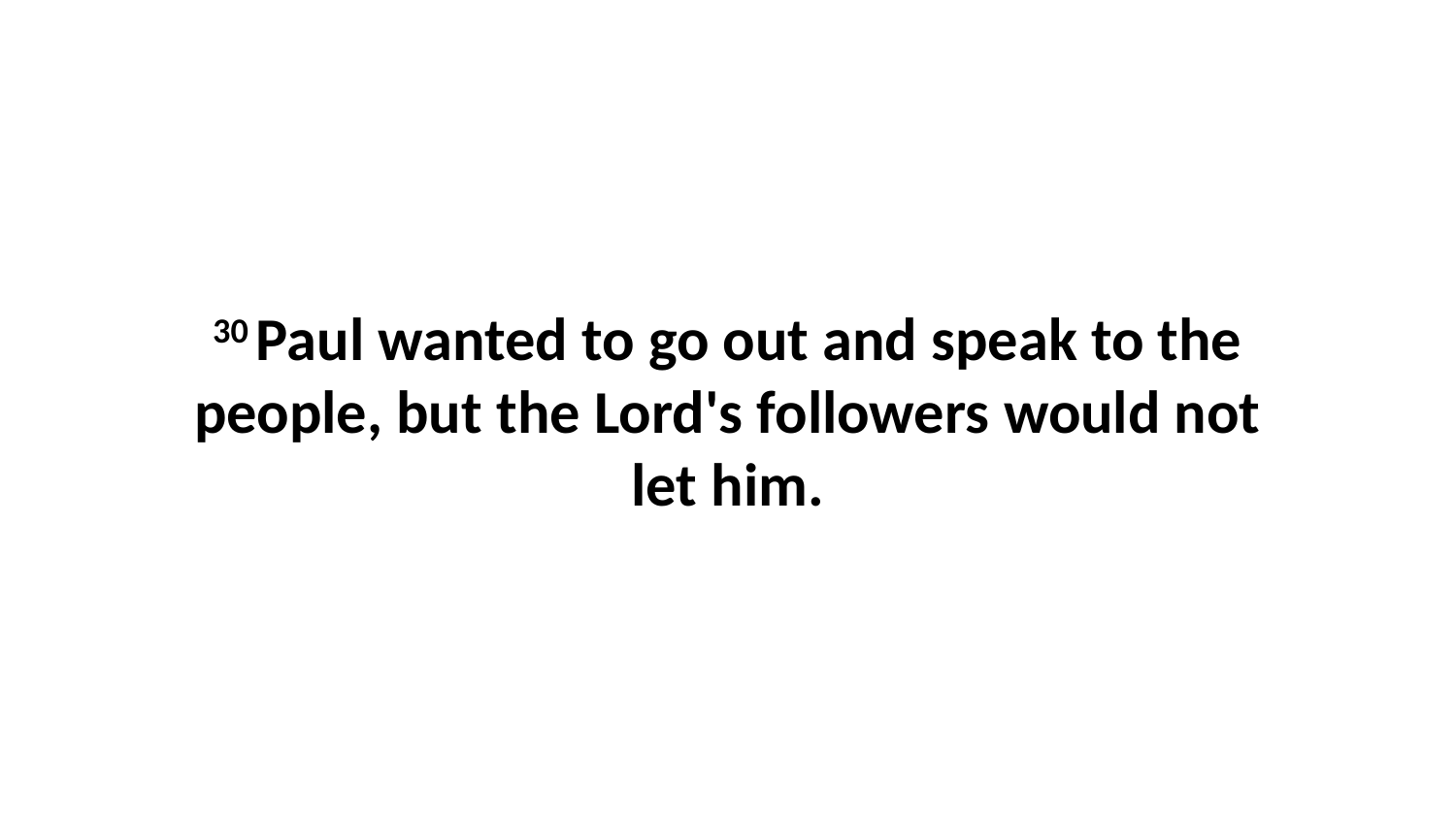

30 Paul wanted to go out and speak to the people, but the Lord's followers would not let him.